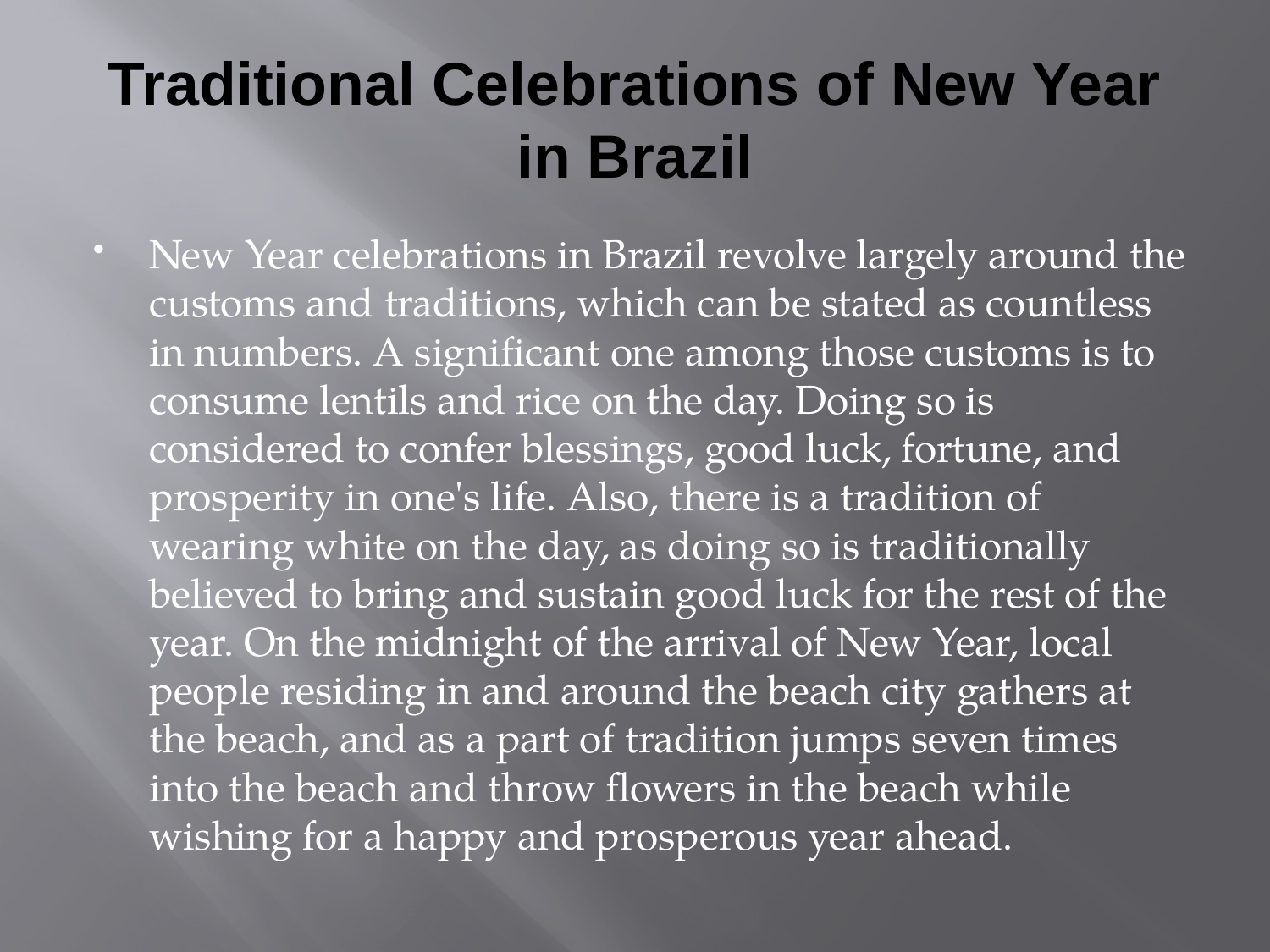

# Traditional Celebrations of New Year in Brazil
New Year celebrations in Brazil revolve largely around the customs and traditions, which can be stated as countless in numbers. A significant one among those customs is to consume lentils and rice on the day. Doing so is considered to confer blessings, good luck, fortune, and prosperity in one's life. Also, there is a tradition of wearing white on the day, as doing so is traditionally believed to bring and sustain good luck for the rest of the year. On the midnight of the arrival of New Year, local people residing in and around the beach city gathers at the beach, and as a part of tradition jumps seven times into the beach and throw flowers in the beach while wishing for a happy and prosperous year ahead.